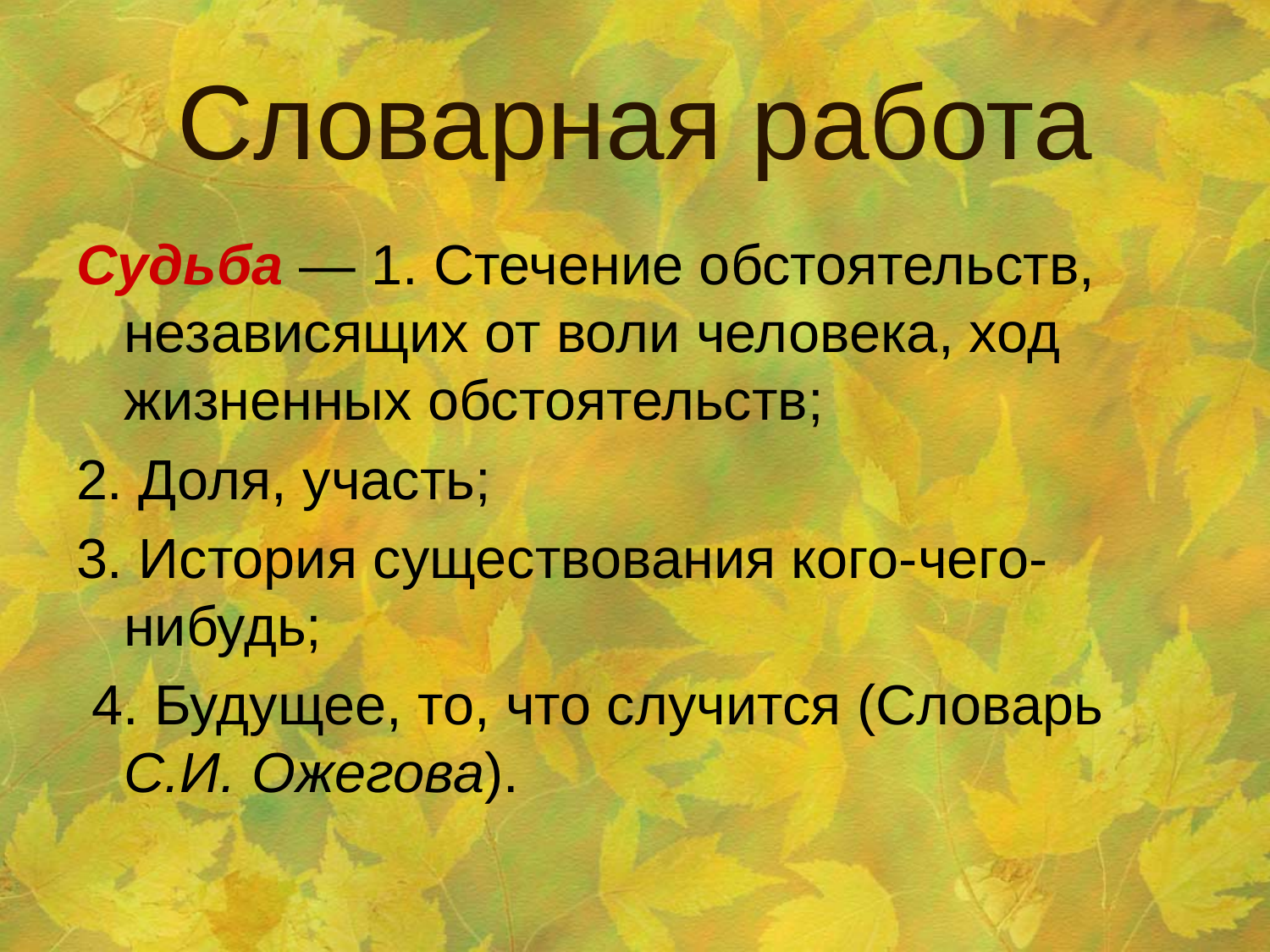

# Словарная работа
Судьба — 1. Стечение обстоятельств, независящих от воли человека, ход жизненных обстоятельств;
2. Доля, участь;
3. История существования кого-чего-нибудь;
 4. Будущее, то, что случится (Словарь С.И. Ожегова).